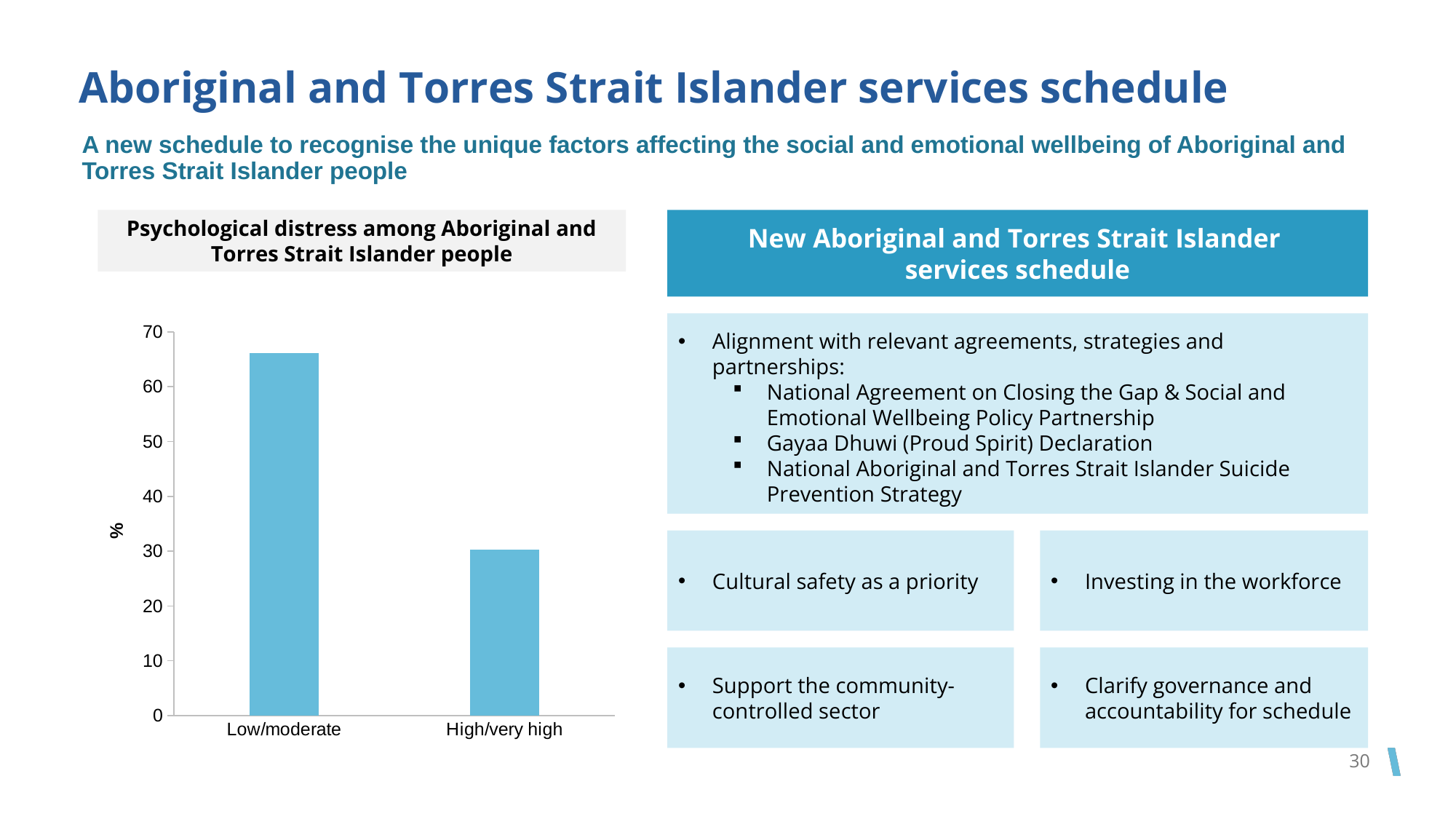

# Aboriginal and Torres Strait Islander services schedule
A new schedule to recognise the unique factors affecting the social and emotional wellbeing of Aboriginal and Torres Strait Islander people
Psychological distress among Aboriginal and Torres Strait Islander people
New Aboriginal and Torres Strait Islander
services schedule
Alignment with relevant agreements, strategies and partnerships:
National Agreement on Closing the Gap & Social and Emotional Wellbeing Policy Partnership
Gayaa Dhuwi (Proud Spirit) Declaration
National Aboriginal and Torres Strait Islander Suicide Prevention Strategy

### Chart

| Category | 2022–23 |
|---|---|
| Low/moderate | 66.1 |
| High/very high | 30.2 |
Investing in the workforce
Cultural safety as a priority
Support the community-controlled sector
Clarify governance and accountability for schedule
30